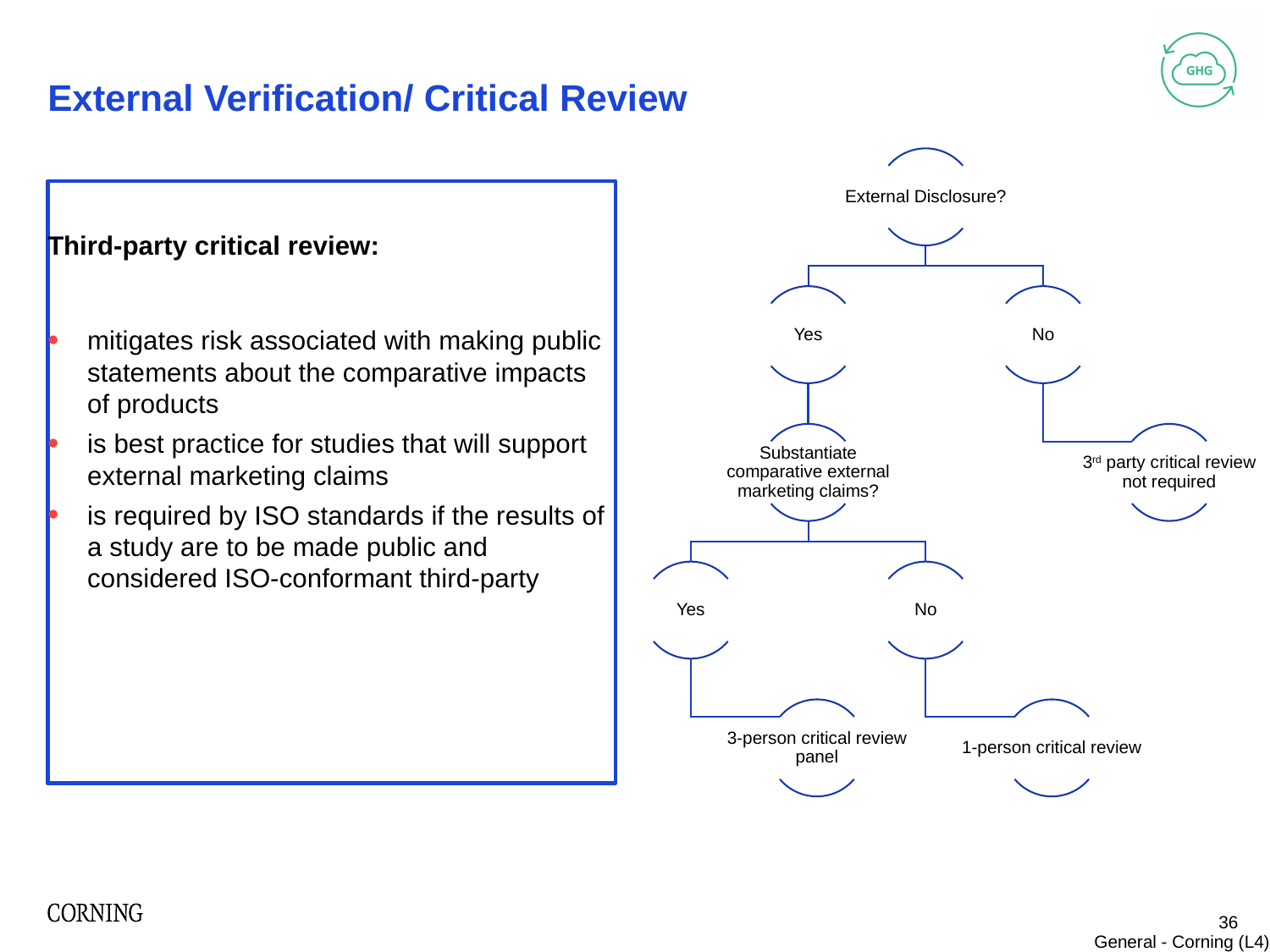

# External Verification/ Critical Review
External Disclosure?
Yes
Substantiate comparative external marketing claims?
Yes
3-person critical review panel
No
1-person critical review
No
3rd party critical review not required

Third-party critical review:

mitigates risk associated with making public statements about the comparative impacts of products
is best practice for studies that will support external marketing claims
is required by ISO standards if the results of a study are to be made public and considered ISO-conformant third-party